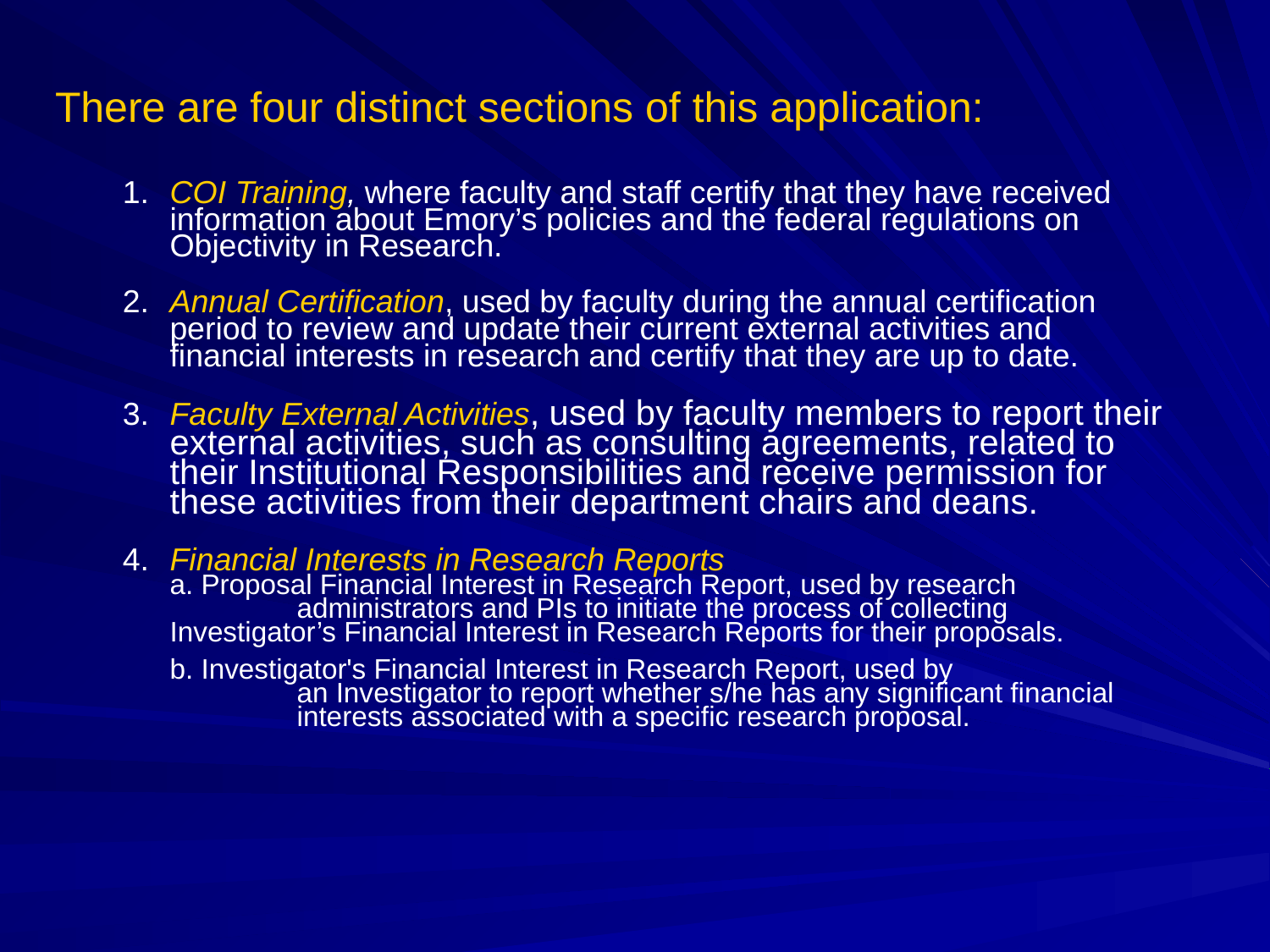

# There are four distinct sections of this application:
1.	COI Training, where faculty and staff certify that they have received information about Emory’s policies and the federal regulations on Objectivity in Research.

2.	Annual Certification, used by faculty during the annual certification period to review and update their current external activities and financial interests in research and certify that they are up to date.

3.	Faculty External Activities, used by faculty members to report their external activities, such as consulting agreements, related to their Institutional Responsibilities and receive permission for these activities from their department chairs and deans.

4.	Financial Interests in Research Reports
	a. Proposal Financial Interest in Research Report, used by research 	    	administrators and PIs to initiate the process of collecting 	Investigator’s Financial Interest in Research Reports for their proposals.

	b. Investigator's Financial Interest in Research Report, used by
		an Investigator to report whether s/he has any significant financial   	interests associated with a specific research proposal.